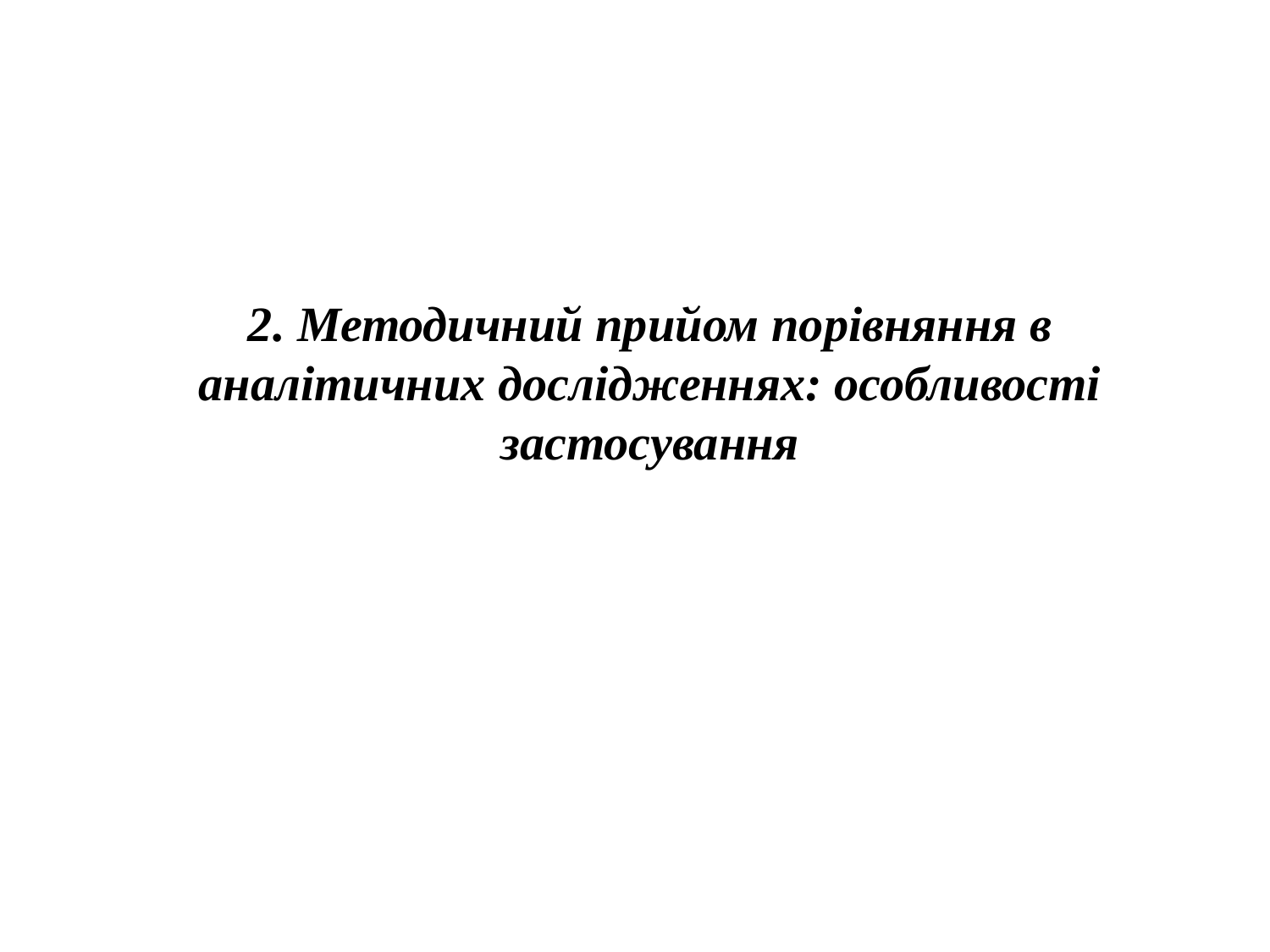

2. Методичний прийом порівняння в аналітичних дослідженнях: особливості застосування